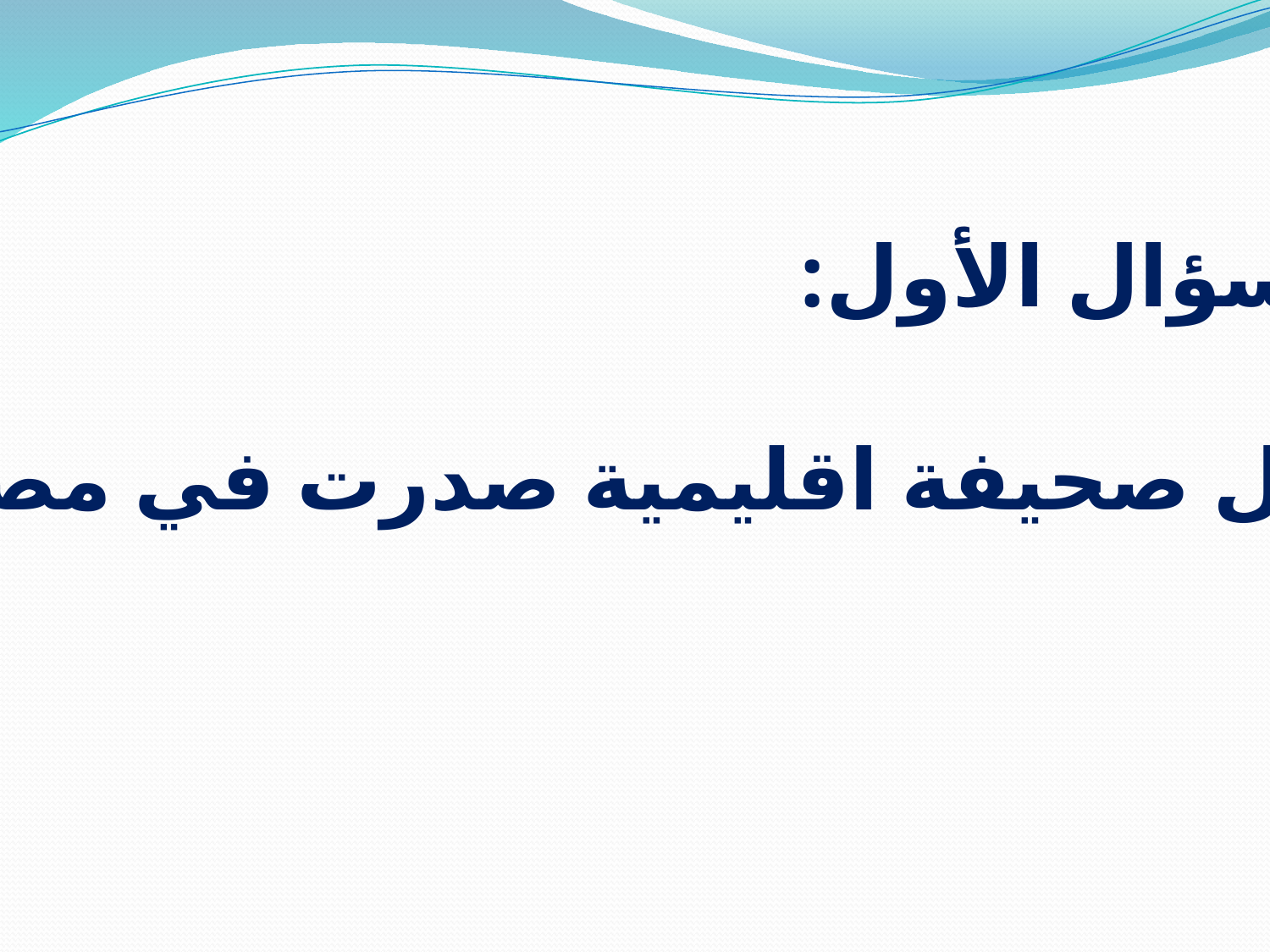

السؤال الأول:

أول صحيفة اقليمية صدرت في مصر ؟